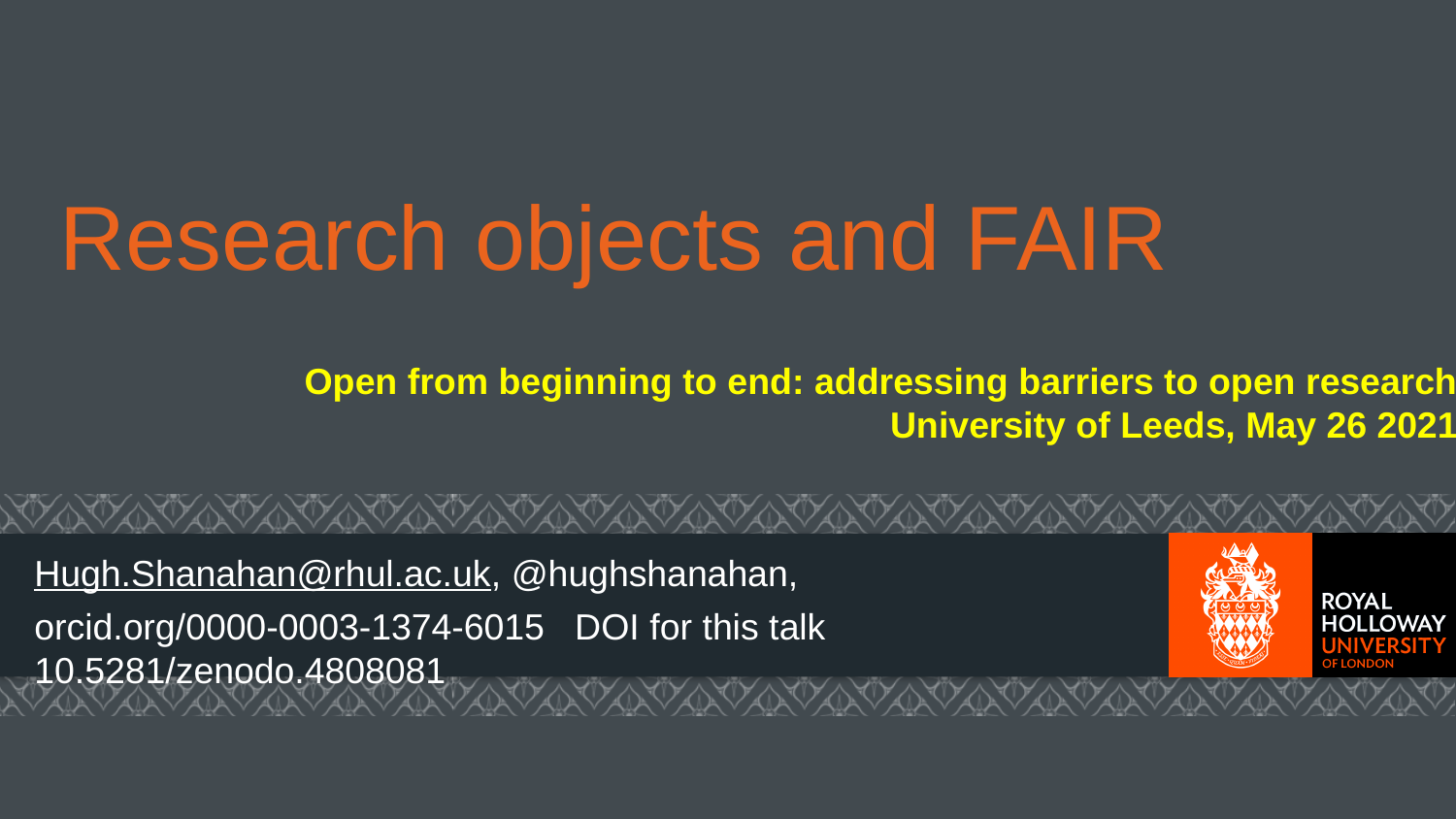

# Research objects and FAIR
Open from beginning to end: addressing barriers to open research
University of Leeds, May 26 2021
Hugh.Shanahan@rhul.ac.uk, @hughshanahan,
orcid.org/0000-0003-1374-6015   DOI for this talk 10.5281/zenodo.4808081